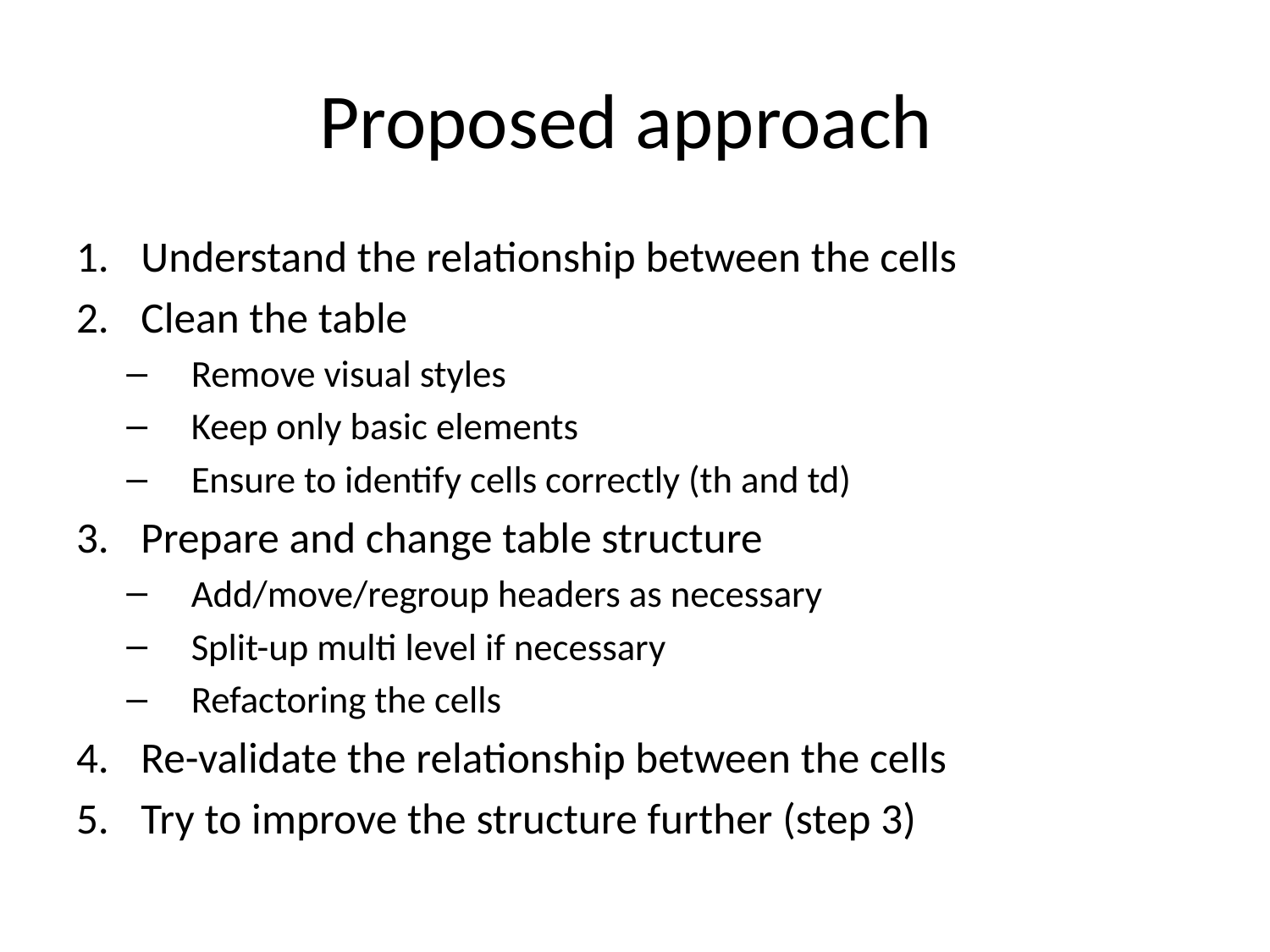

# Proposed approach
Understand the relationship between the cells
Clean the table
Remove visual styles
Keep only basic elements
Ensure to identify cells correctly (th and td)
Prepare and change table structure
Add/move/regroup headers as necessary
Split-up multi level if necessary
Refactoring the cells
Re-validate the relationship between the cells
Try to improve the structure further (step 3)